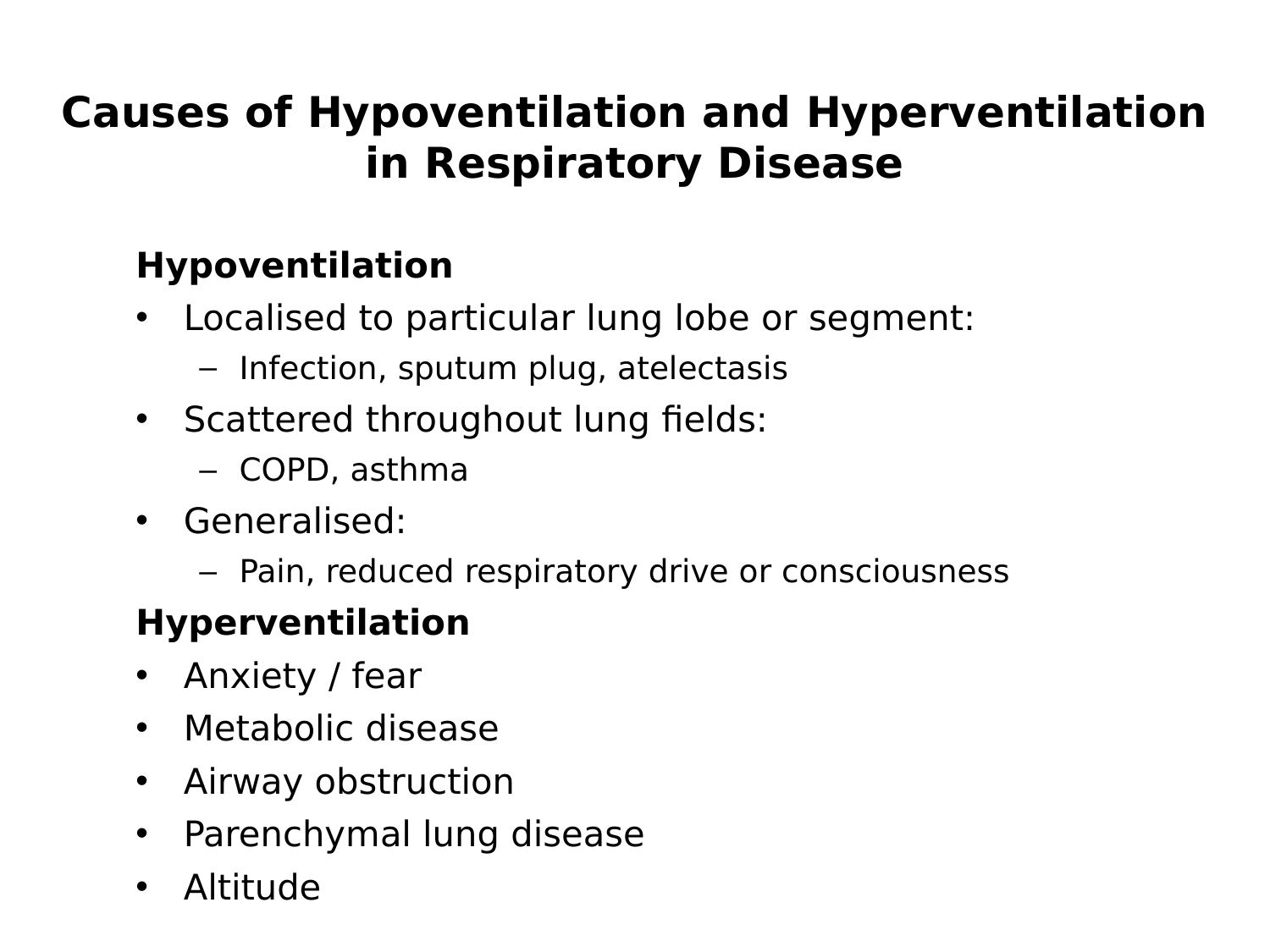

# Causes of Hypoventilation and Hyperventilation in Respiratory Disease
Hypoventilation
Localised to particular lung lobe or segment:
Infection, sputum plug, atelectasis
Scattered throughout lung fields:
COPD, asthma
Generalised:
Pain, reduced respiratory drive or consciousness
Hyperventilation
Anxiety / fear
Metabolic disease
Airway obstruction
Parenchymal lung disease
Altitude